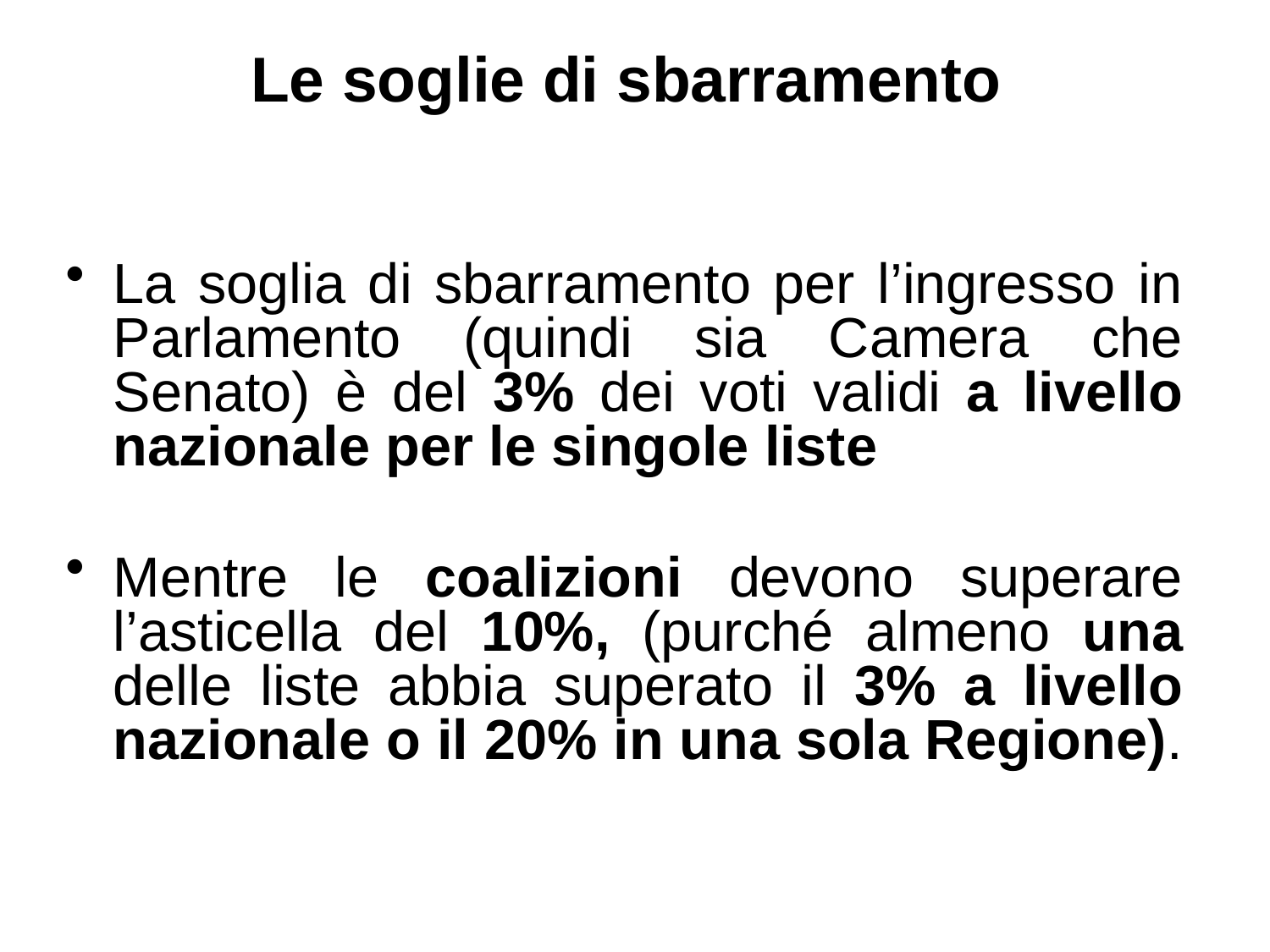

# Le soglie di sbarramento
La soglia di sbarramento per l’ingresso in Parlamento (quindi sia Camera che Senato) è del 3% dei voti validi a livello nazionale per le singole liste

Mentre le coalizioni devono superare l’asticella del 10%, (purché almeno una delle liste abbia superato il 3% a livello nazionale o il 20% in una sola Regione).